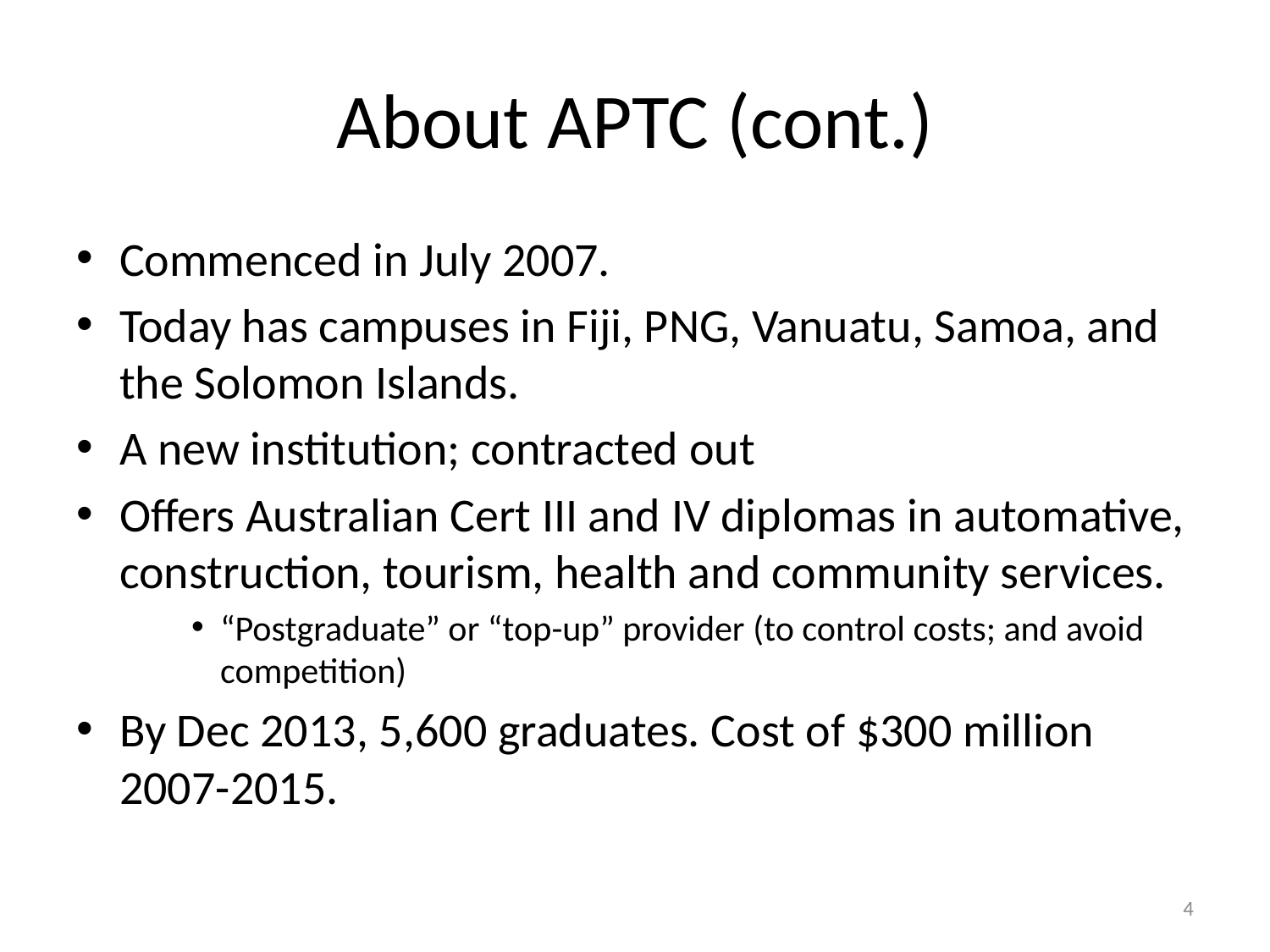

# About APTC (cont.)
Commenced in July 2007.
Today has campuses in Fiji, PNG, Vanuatu, Samoa, and the Solomon Islands.
A new institution; contracted out
Offers Australian Cert III and IV diplomas in automative, construction, tourism, health and community services.
“Postgraduate” or “top-up” provider (to control costs; and avoid competition)
By Dec 2013, 5,600 graduates. Cost of $300 million 2007-2015.
4